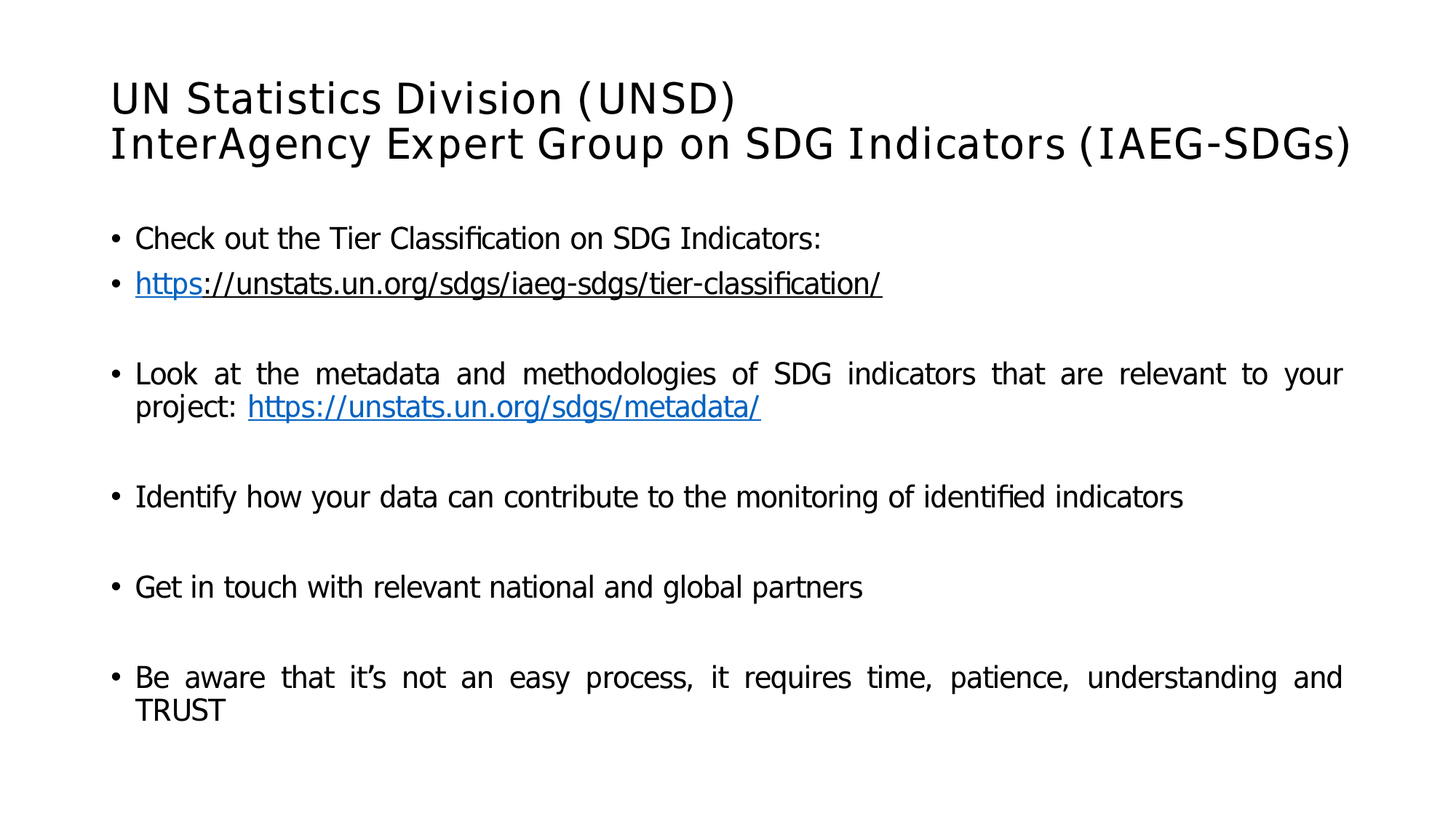

# UN Statistics Division (UNSD) InterAgency Expert Group on SDG Indicators (IAEG-SDGs)
Check out the Tier Classification on SDG Indicators:
https://unstats.un.org/sdgs/iaeg-sdgs/tier-classification/

Look at the metadata and methodologies of SDG indicators that are relevant to your project: https://unstats.un.org/sdgs/metadata/

Identify how your data can contribute to the monitoring of identified indicators

Get in touch with relevant national and global partners

Be aware that it’s not an easy process, it requires time, patience, understanding and TRUST